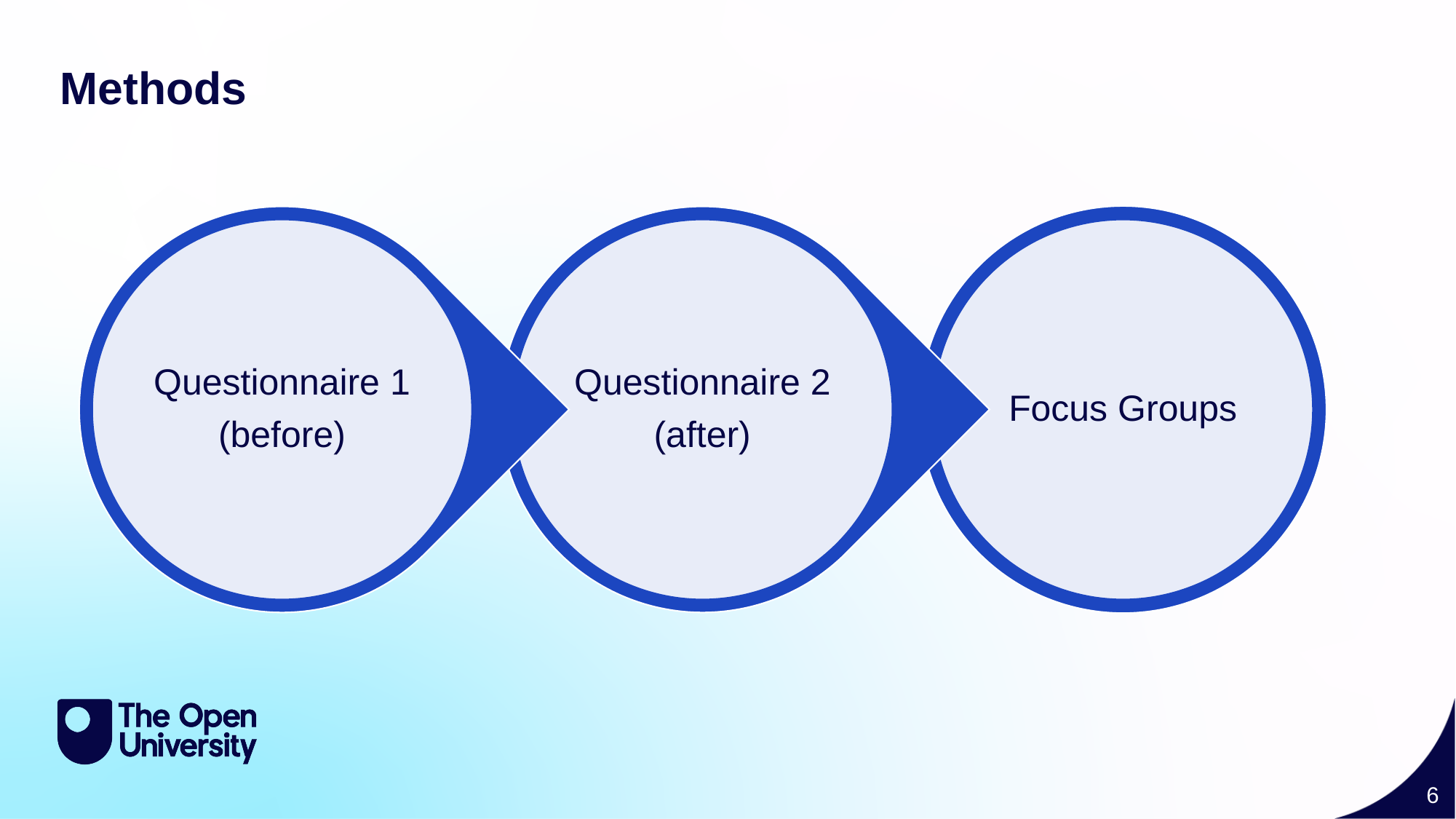

Focus Groups
Questionnaire 2
(after)
Questionnaire 1
(before)
Methods